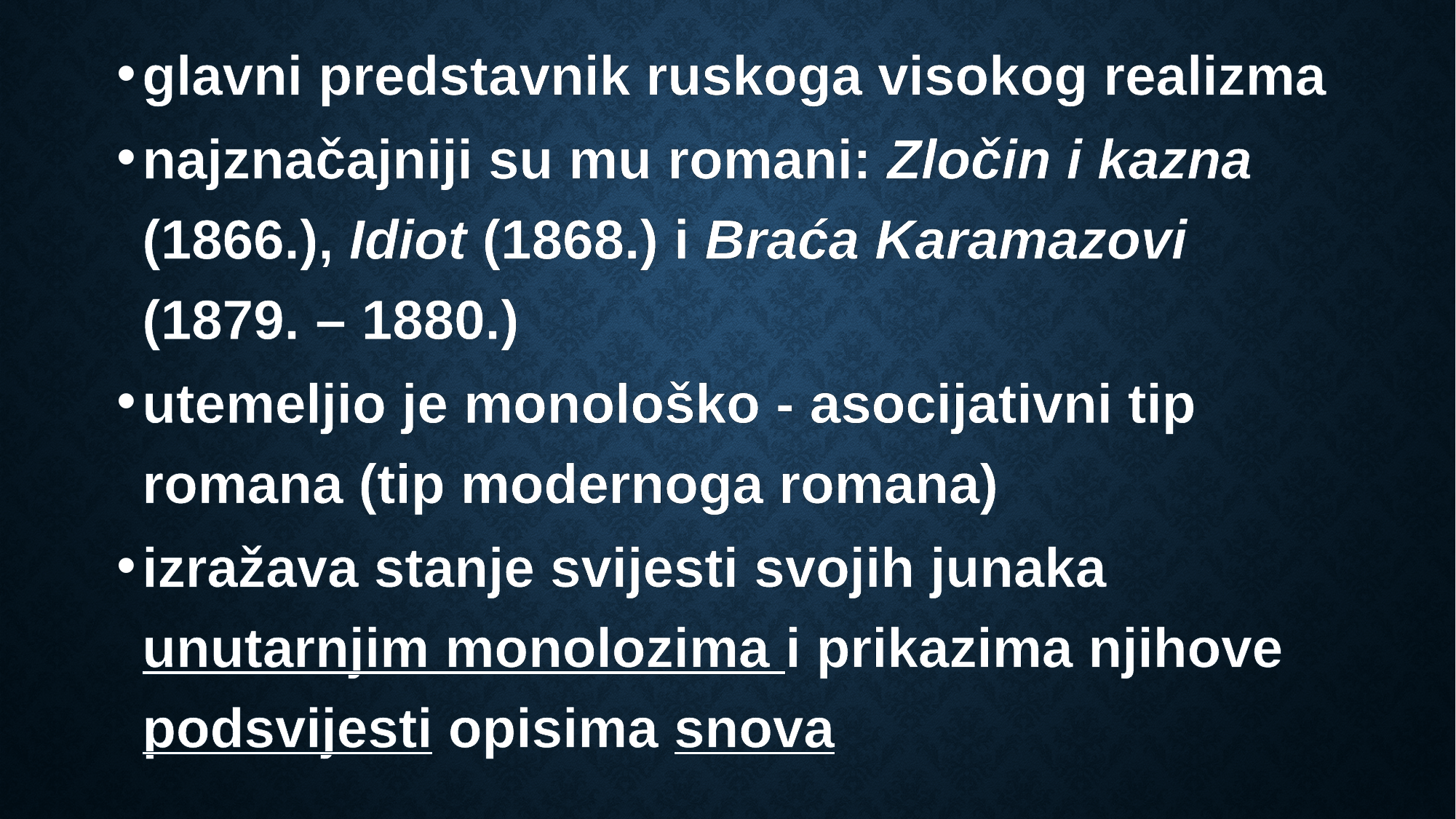

glavni predstavnik ruskoga visokog realizma
najznačajniji su mu romani: Zločin i kazna (1866.), Idiot (1868.) i Braća Karamazovi (1879. – 1880.)
utemeljio je monološko - asocijativni tip romana (tip modernoga romana)
izražava stanje svijesti svojih junaka unutarnjim monolozima i prikazima njihove podsvijesti opisima snova